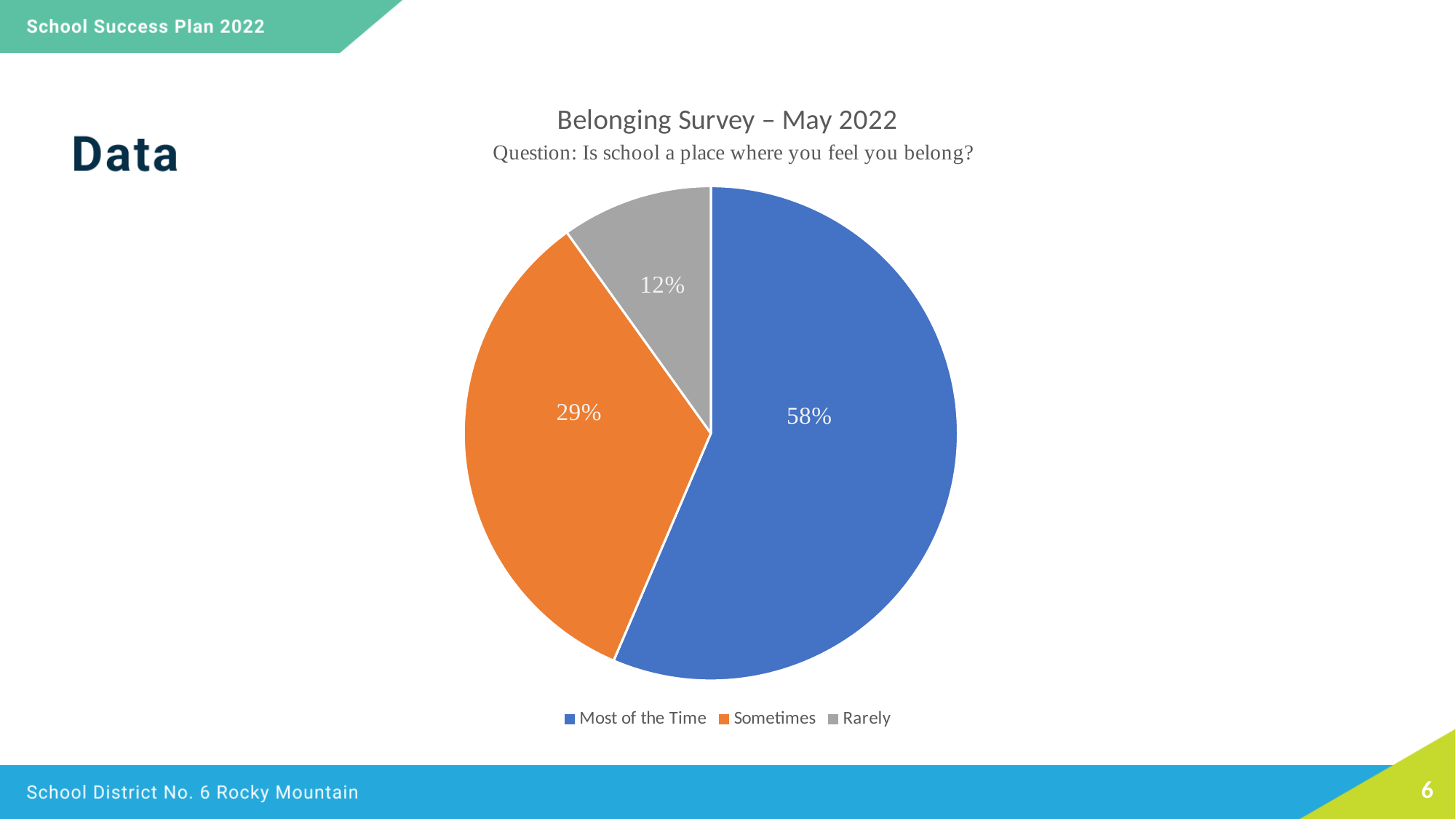

### Chart: Belonging Survey – May 2022

| Category | Sales |
|---|---|
| Most of the Time | 0.57 |
| Sometimes | 0.34 |
| Rarely | 0.1 |
6